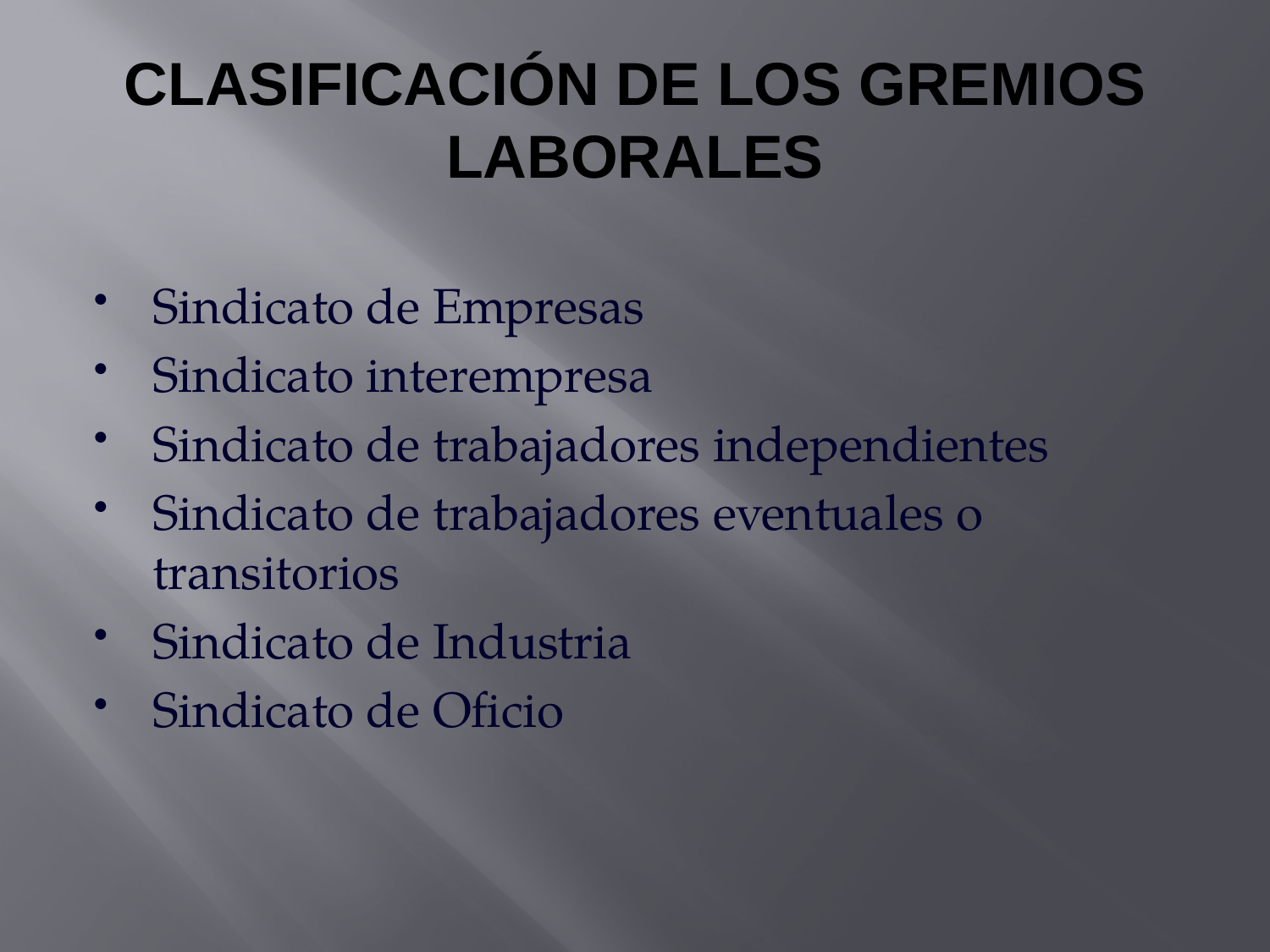

# CLASIFICACIÓN DE LOS GREMIOS LABORALES
Sindicato de Empresas
Sindicato interempresa
Sindicato de trabajadores independientes
Sindicato de trabajadores eventuales o transitorios
Sindicato de Industria
Sindicato de Oficio